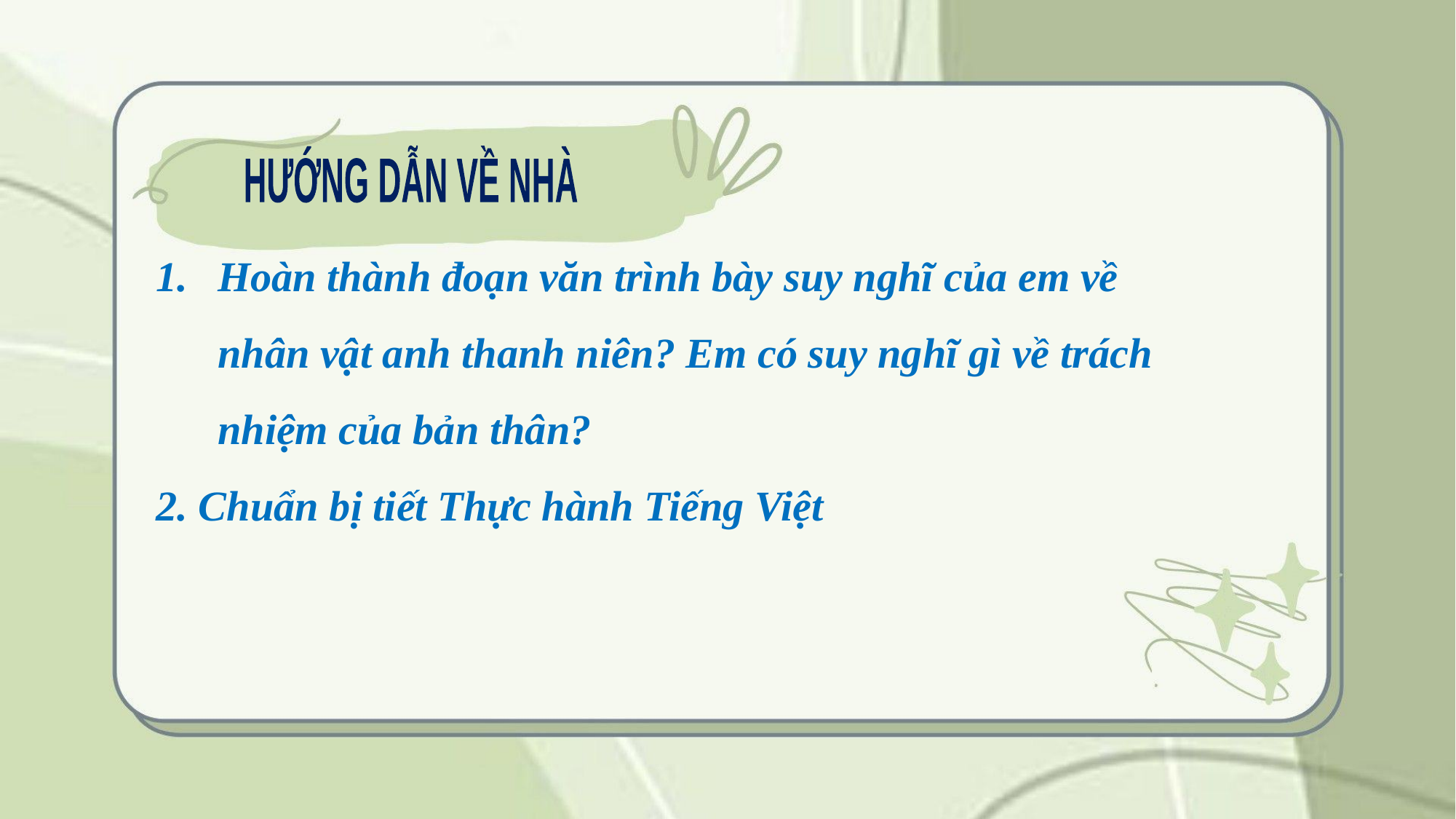

HƯỚNG DẪN VỀ NHÀ
Hoàn thành đoạn văn trình bày suy nghĩ của em về nhân vật anh thanh niên? Em có suy nghĩ gì về trách nhiệm của bản thân?
2. Chuẩn bị tiết Thực hành Tiếng Việt